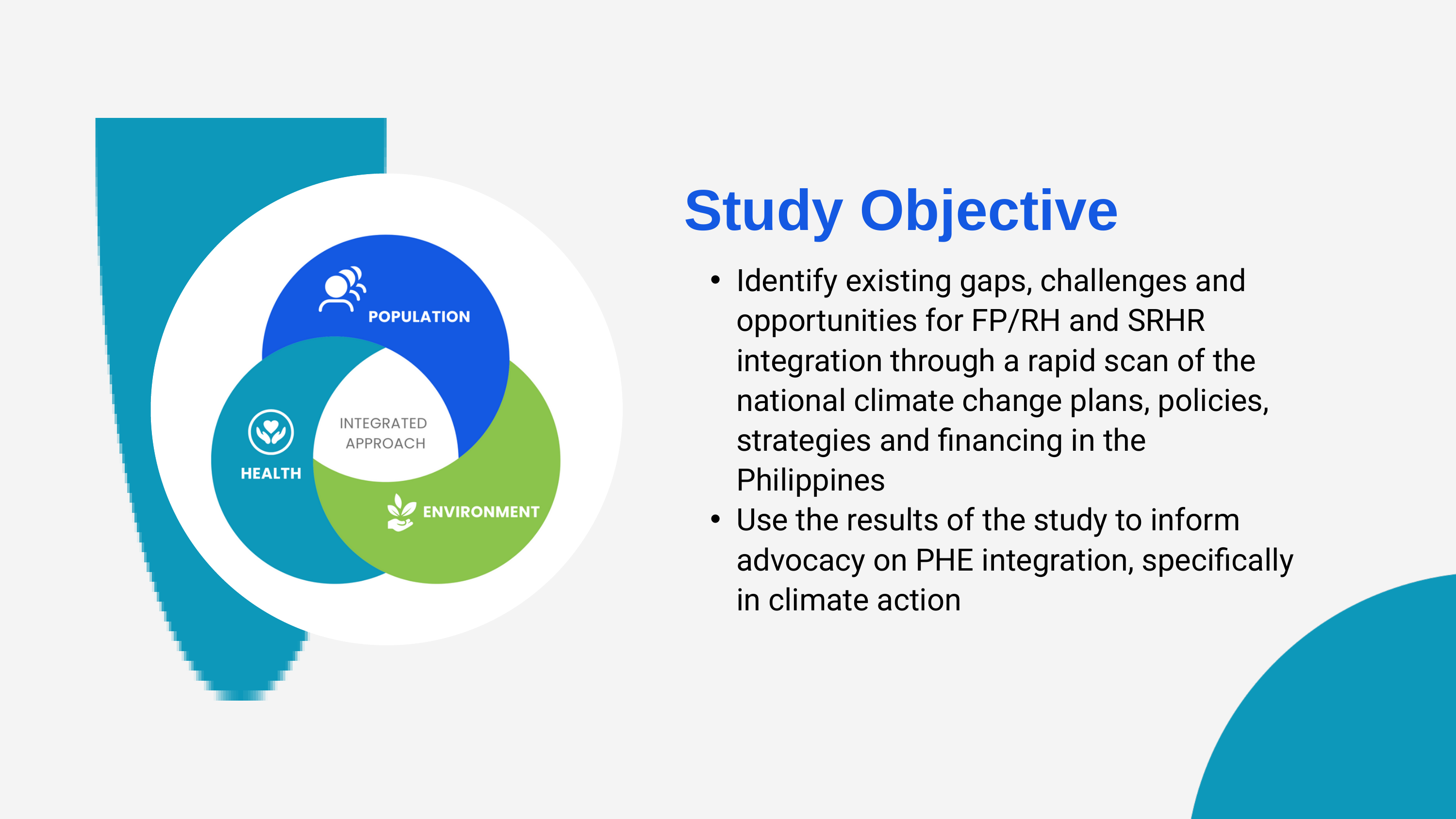

Study Objective
Identify existing gaps, challenges and opportunities for FP/RH and SRHR integration through a rapid scan of the national climate change plans, policies, strategies and financing in the Philippines
Use the results of the study to inform advocacy on PHE integration, specifically in climate action